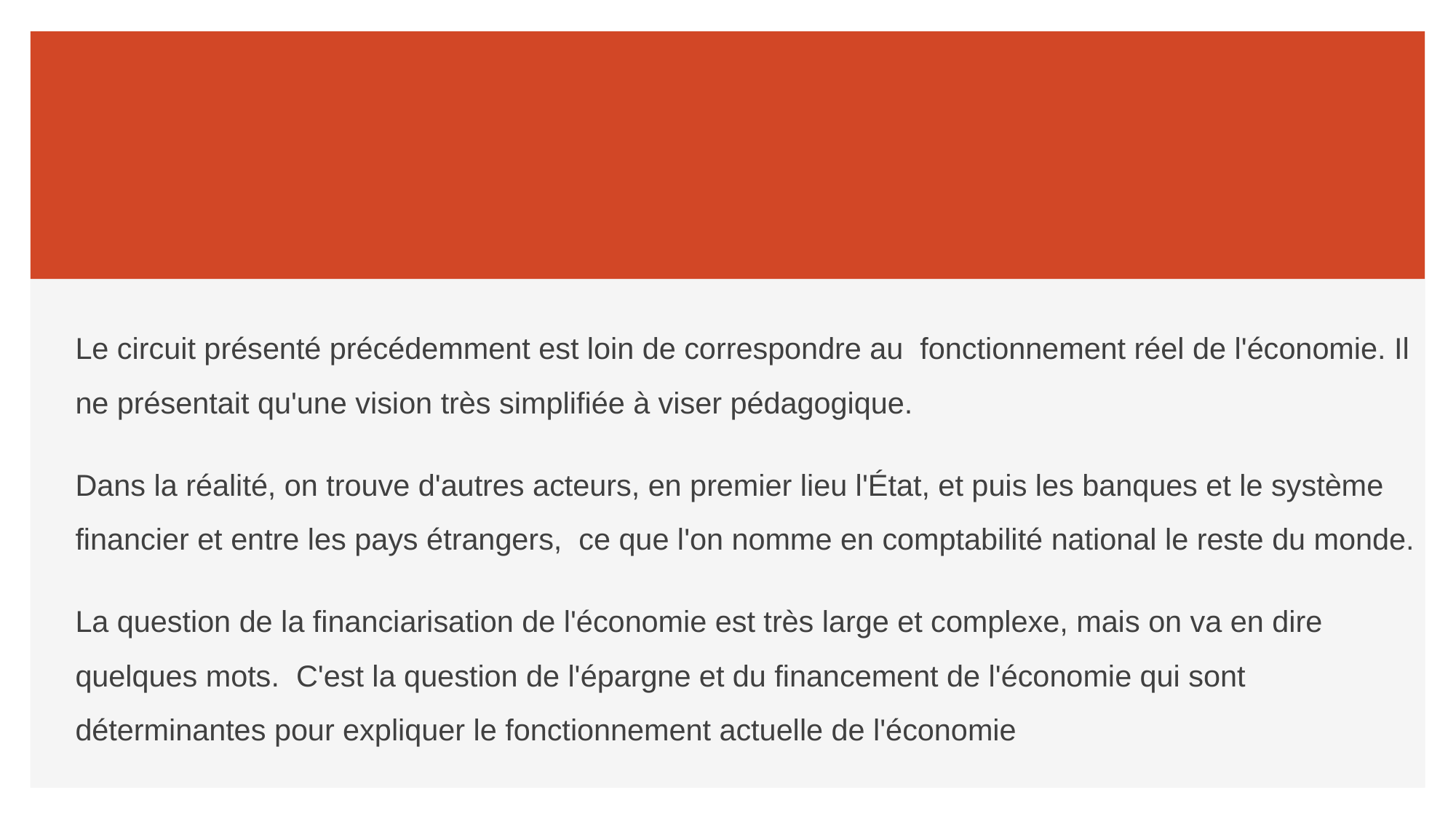

#
Le circuit présenté précédemment est loin de correspondre au  fonctionnement réel de l'économie. Il ne présentait qu'une vision très simplifiée à viser pédagogique.
Dans la réalité, on trouve d'autres acteurs, en premier lieu l'État, et puis les banques et le système financier et entre les pays étrangers,  ce que l'on nomme en comptabilité national le reste du monde.
La question de la financiarisation de l'économie est très large et complexe, mais on va en dire quelques mots.  C'est la question de l'épargne et du financement de l'économie qui sont déterminantes pour expliquer le fonctionnement actuelle de l'économie